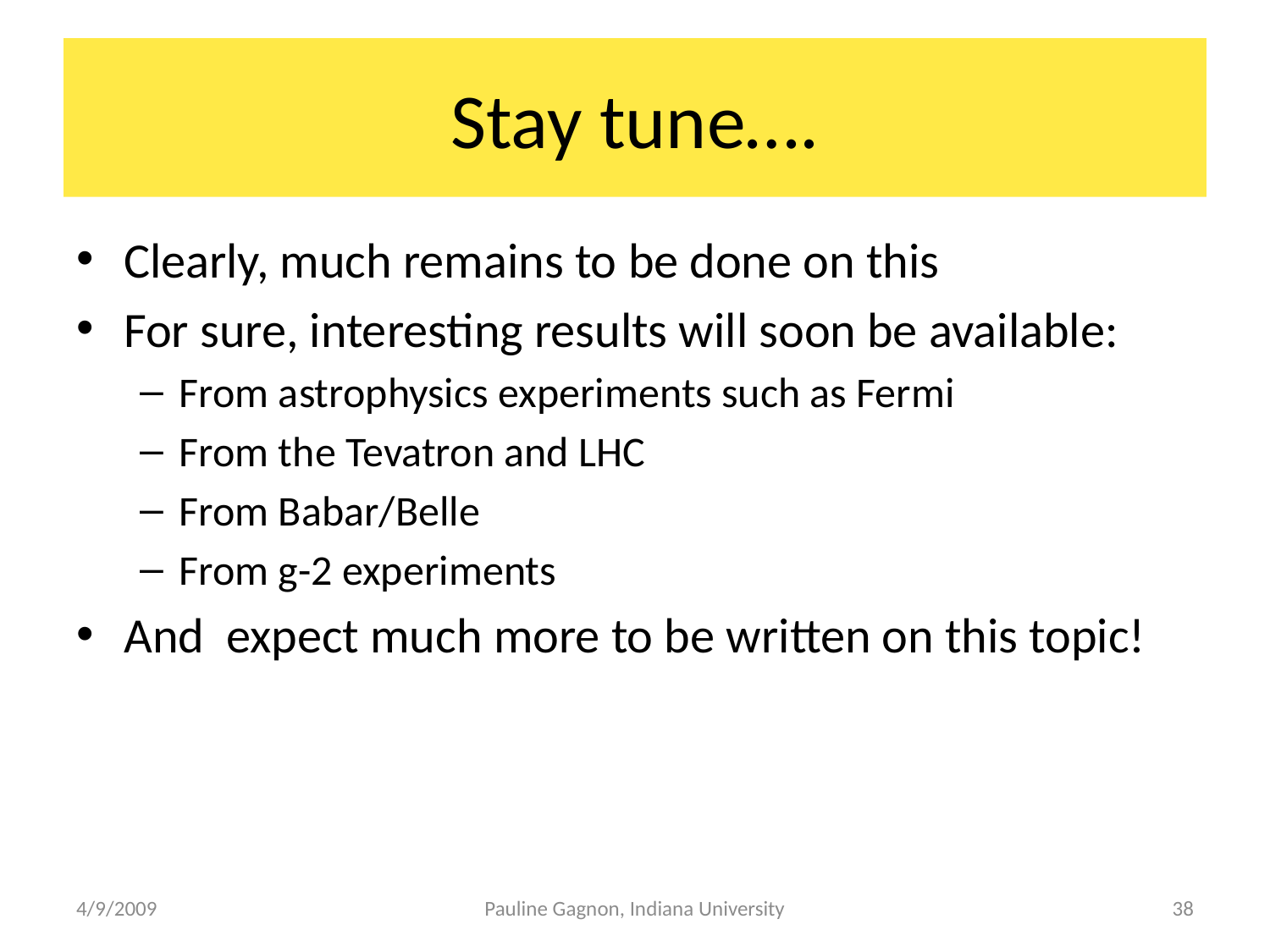

# Stay tune….
Clearly, much remains to be done on this
For sure, interesting results will soon be available:
From astrophysics experiments such as Fermi
From the Tevatron and LHC
From Babar/Belle
From g-2 experiments
And  expect much more to be written on this topic!

4/9/2009
Pauline Gagnon, Indiana University
38